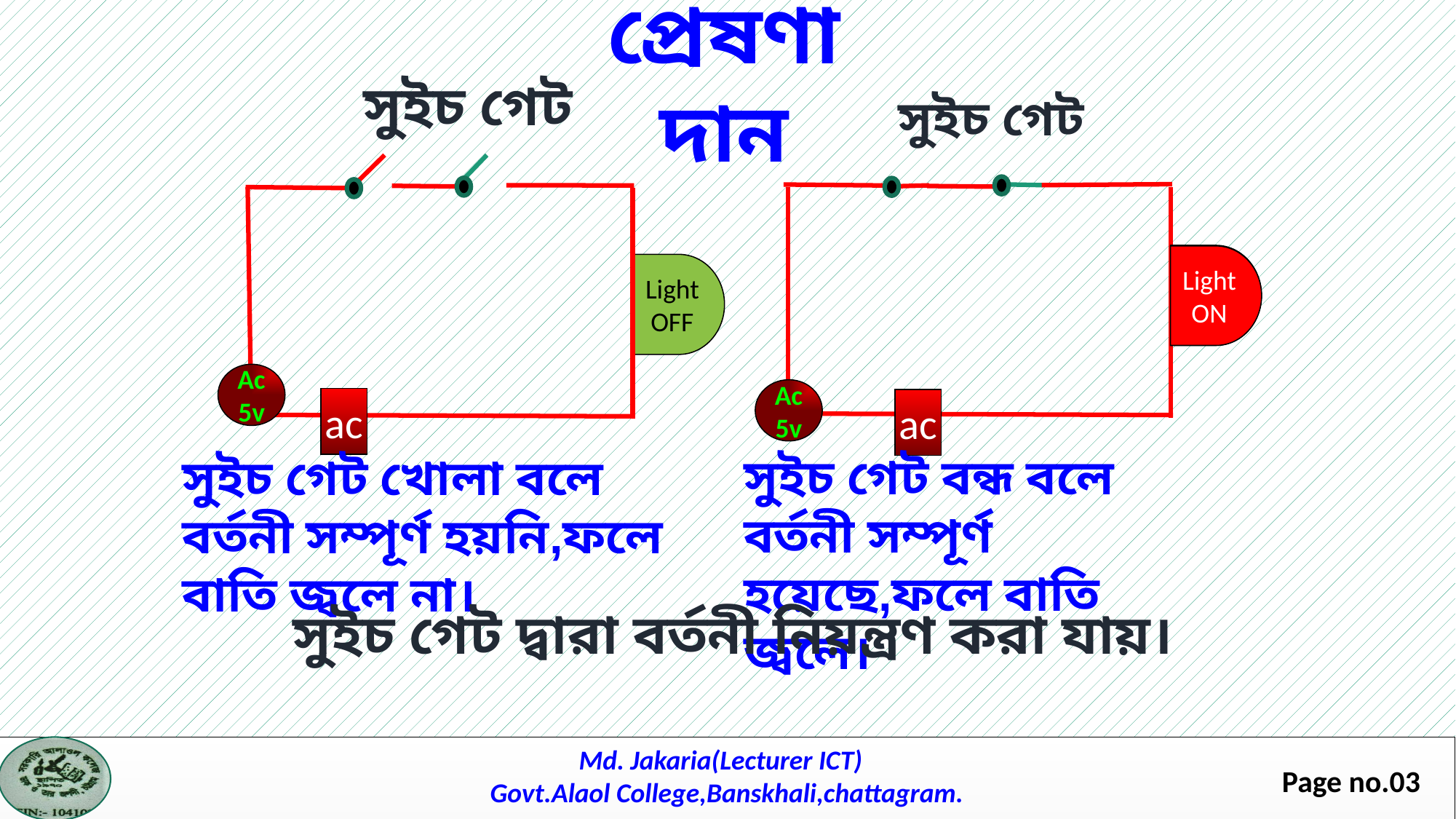

প্রেষণা দান
সুইচ গেট
সুইচ গেট

Light
ON
Light
OFF
Ac
5v
Ac
5v
ac
ac
সুইচ গেট বন্ধ বলে বর্তনী সম্পূর্ণ হয়েছে,ফলে বাতি জ্বলে।
সুইচ গেট খোলা বলে বর্তনী সম্পূর্ণ হয়নি,ফলে বাতি জ্বলে না।
সুইচ গেট দ্বারা বর্তনী নিয়ন্ত্রণ করা যায়।
Md. Jakaria(Lecturer ICT)
Govt.Alaol College,Banskhali,chattagram.

Page no.03